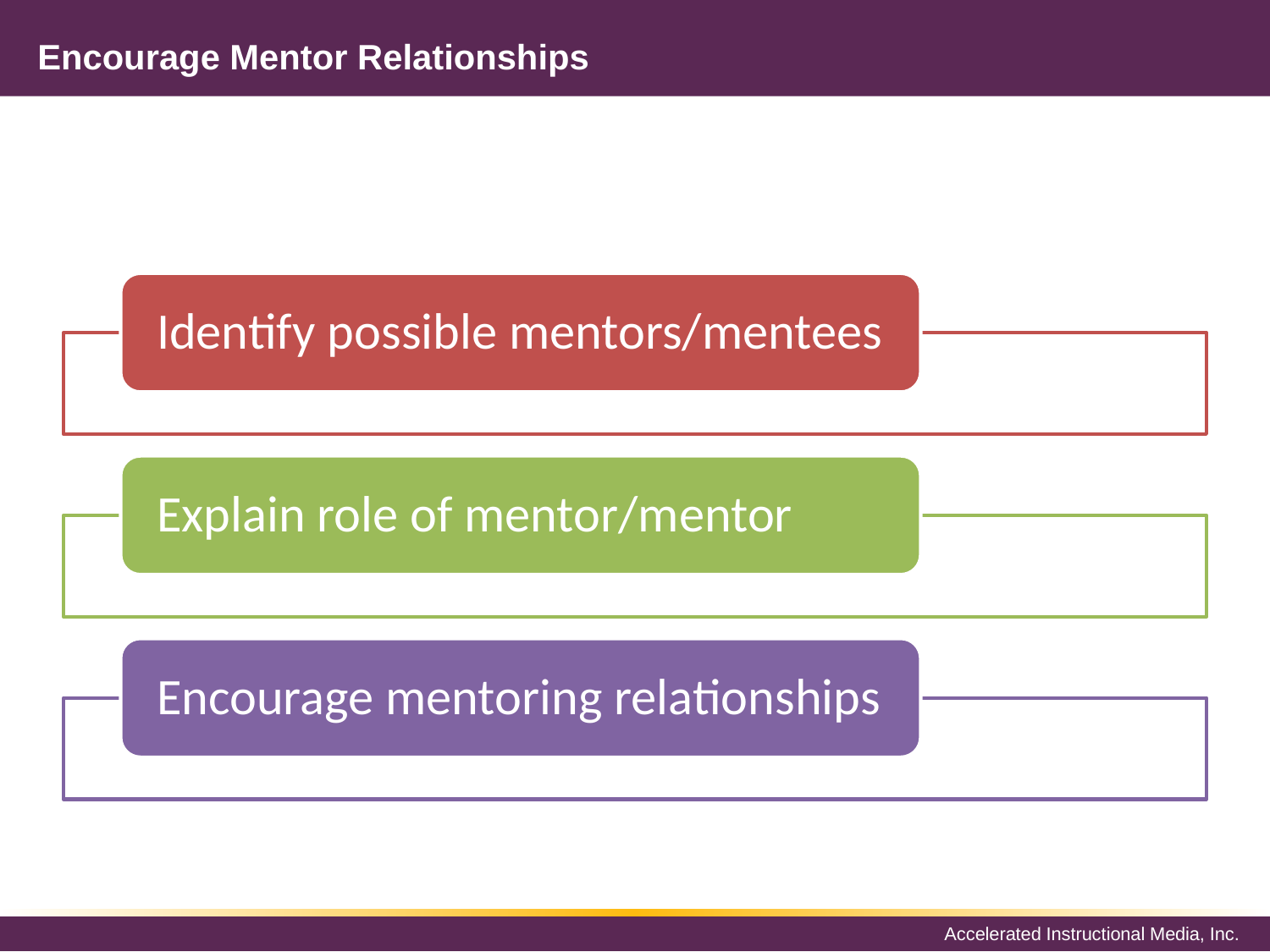

# Encourage Mentor Relationships

Identify possible mentors/mentees

Explain role of mentor/mentor

Encourage mentoring relationships